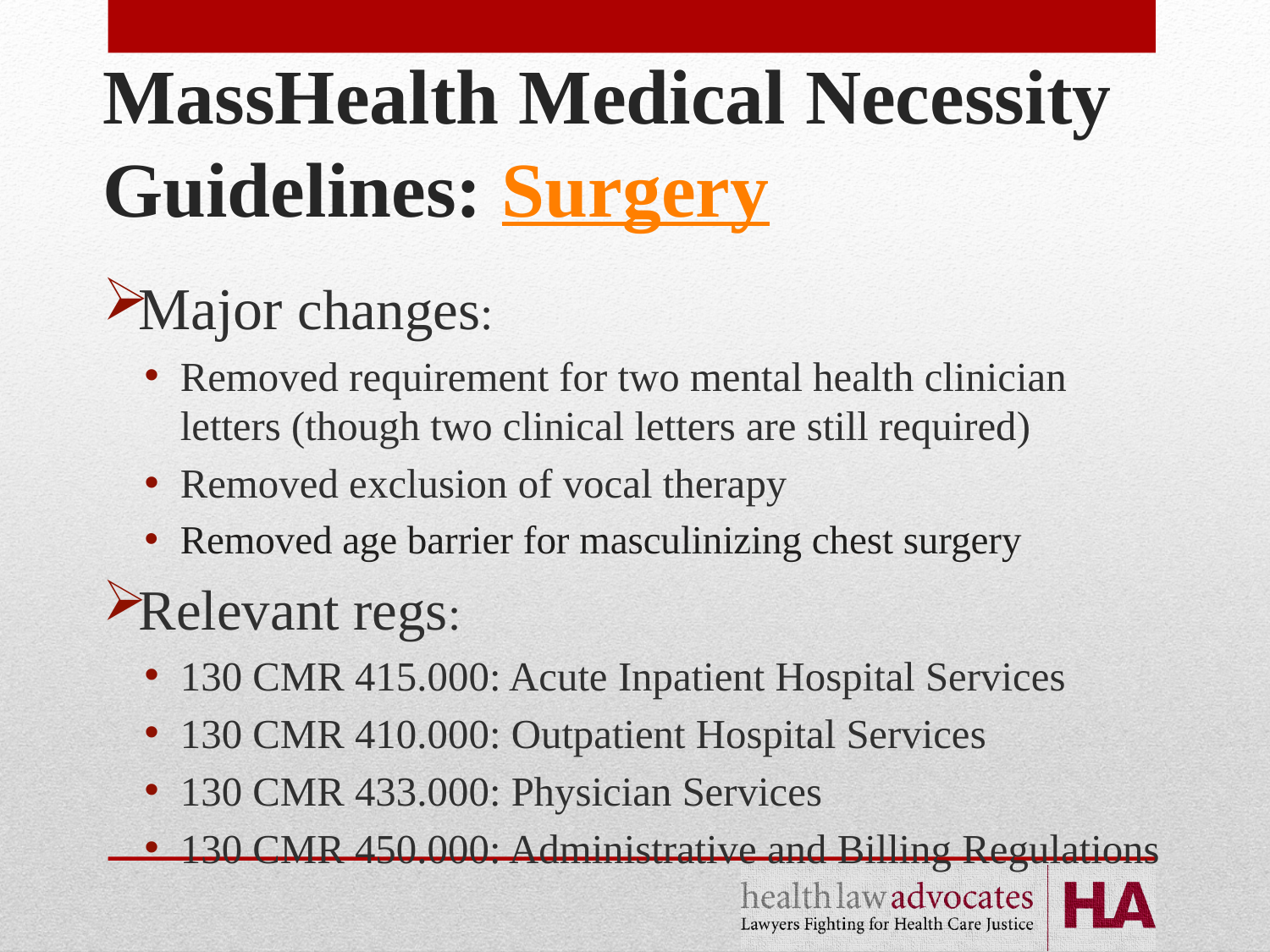

# MassHealth Medical Necessity Guidelines: Surgery
Major changes:
Removed requirement for two mental health clinician letters (though two clinical letters are still required)
Removed exclusion of vocal therapy
Removed age barrier for masculinizing chest surgery
Relevant regs:
130 CMR 415.000: Acute Inpatient Hospital Services
130 CMR 410.000: Outpatient Hospital Services
130 CMR 433.000: Physician Services
130 CMR 450.000: Administrative and Billing Regulations